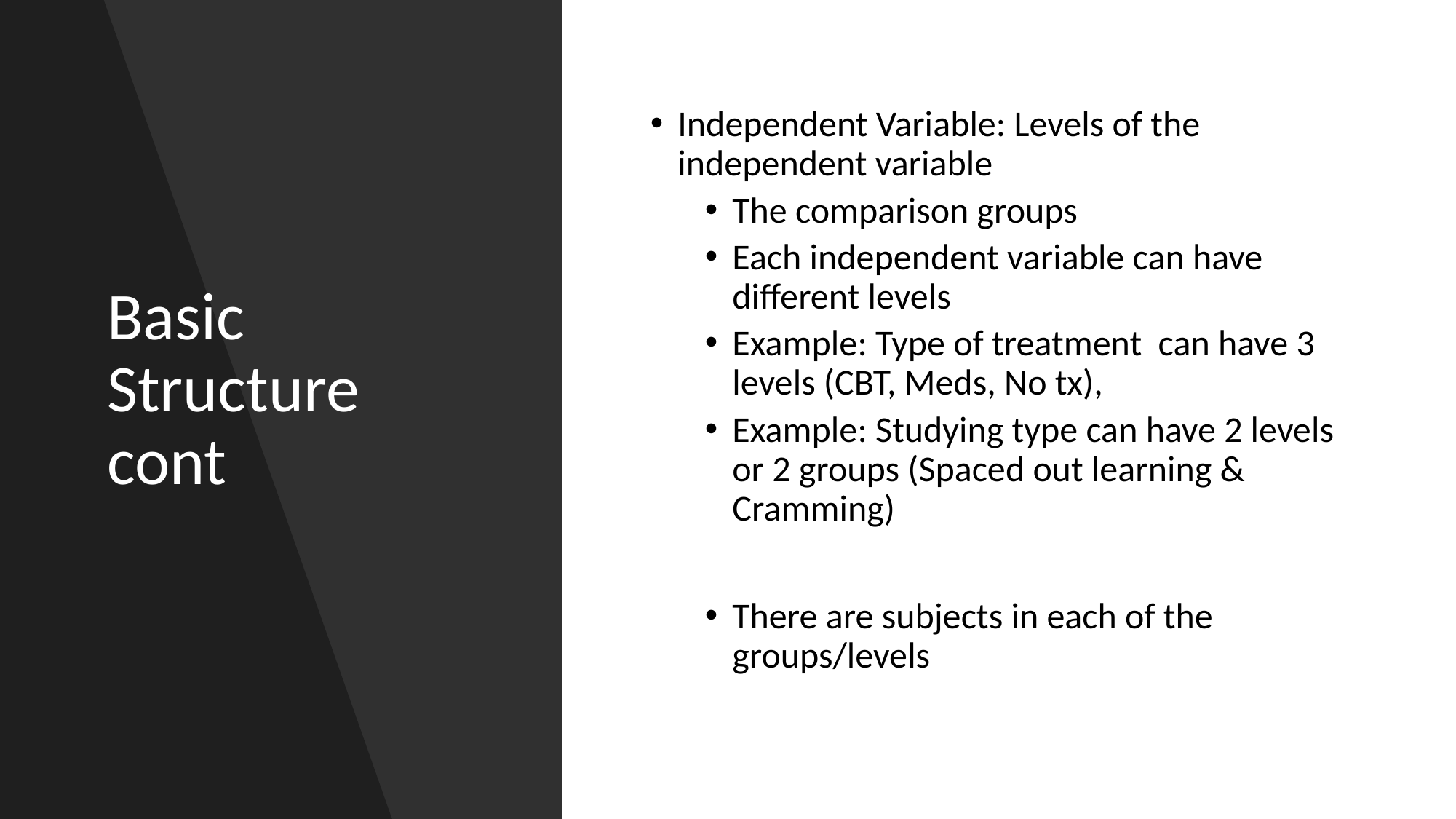

# Basic Structure cont
Independent Variable: Levels of the independent variable
The comparison groups
Each independent variable can have different levels
Example: Type of treatment  can have 3 levels (CBT, Meds, No tx),
Example: Studying type can have 2 levels or 2 groups (Spaced out learning & Cramming)

There are subjects in each of the groups/levels